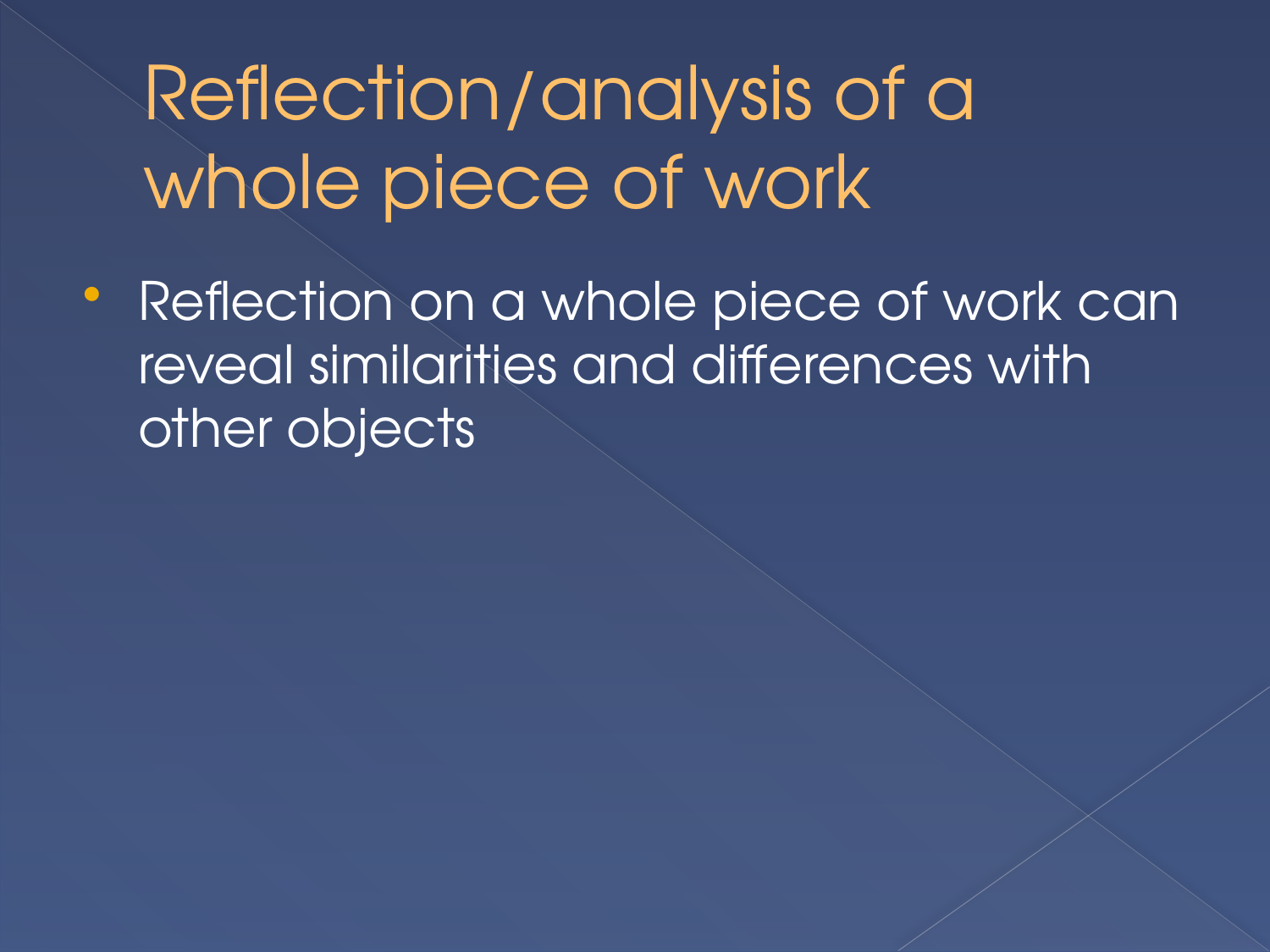

# Reflection/analysis of a whole piece of work
Reflection on a whole piece of work can reveal similarities and differences with other objects